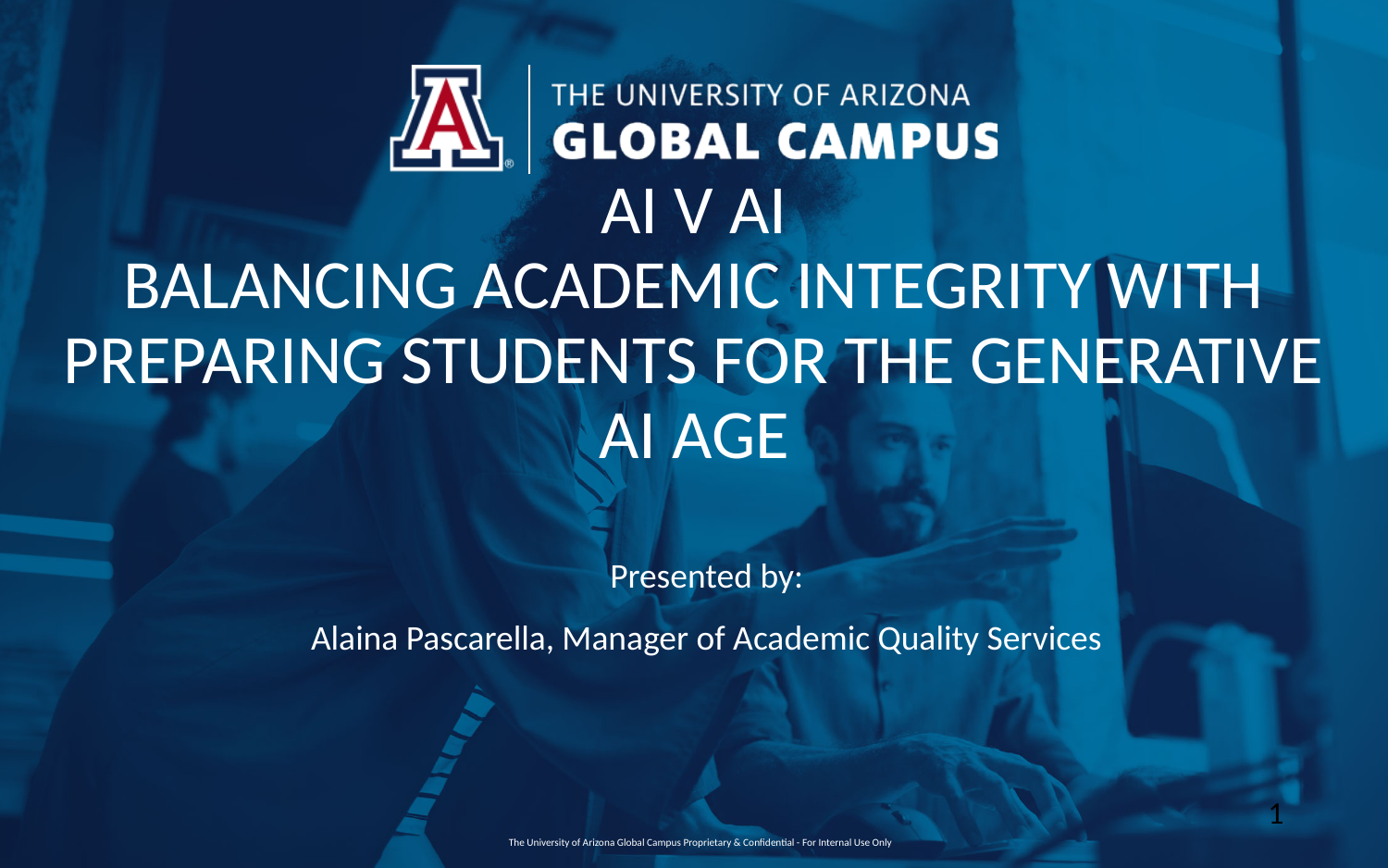

# AI v AI Balancing Academic Integrity with Preparing Students for the Generative AI Age
Presented by:
Alaina Pascarella, Manager of Academic Quality Services

1